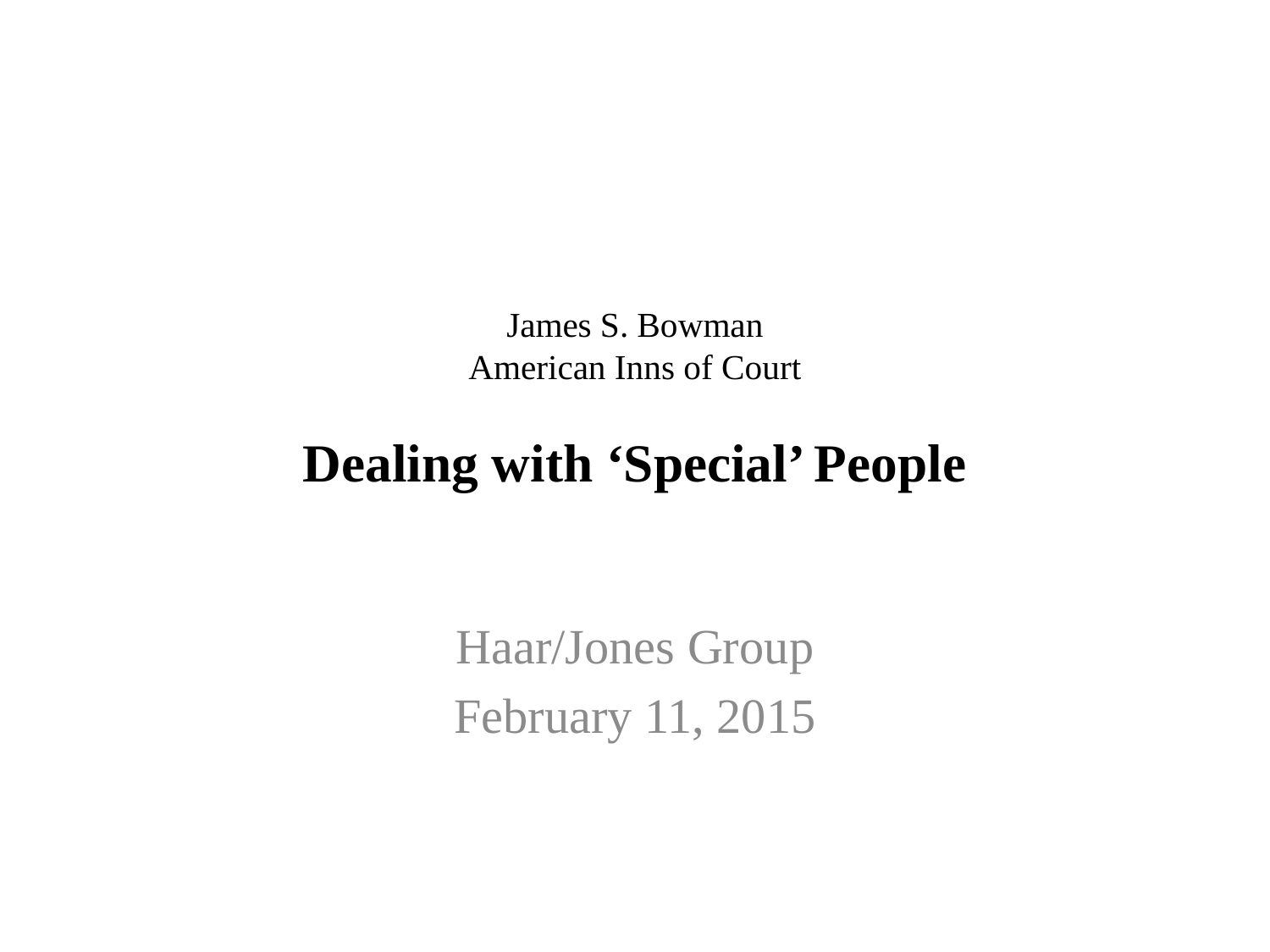

# James S. Bowman American Inns of Court Dealing with ‘Special’ People

Haar/Jones Group
February 11, 2015